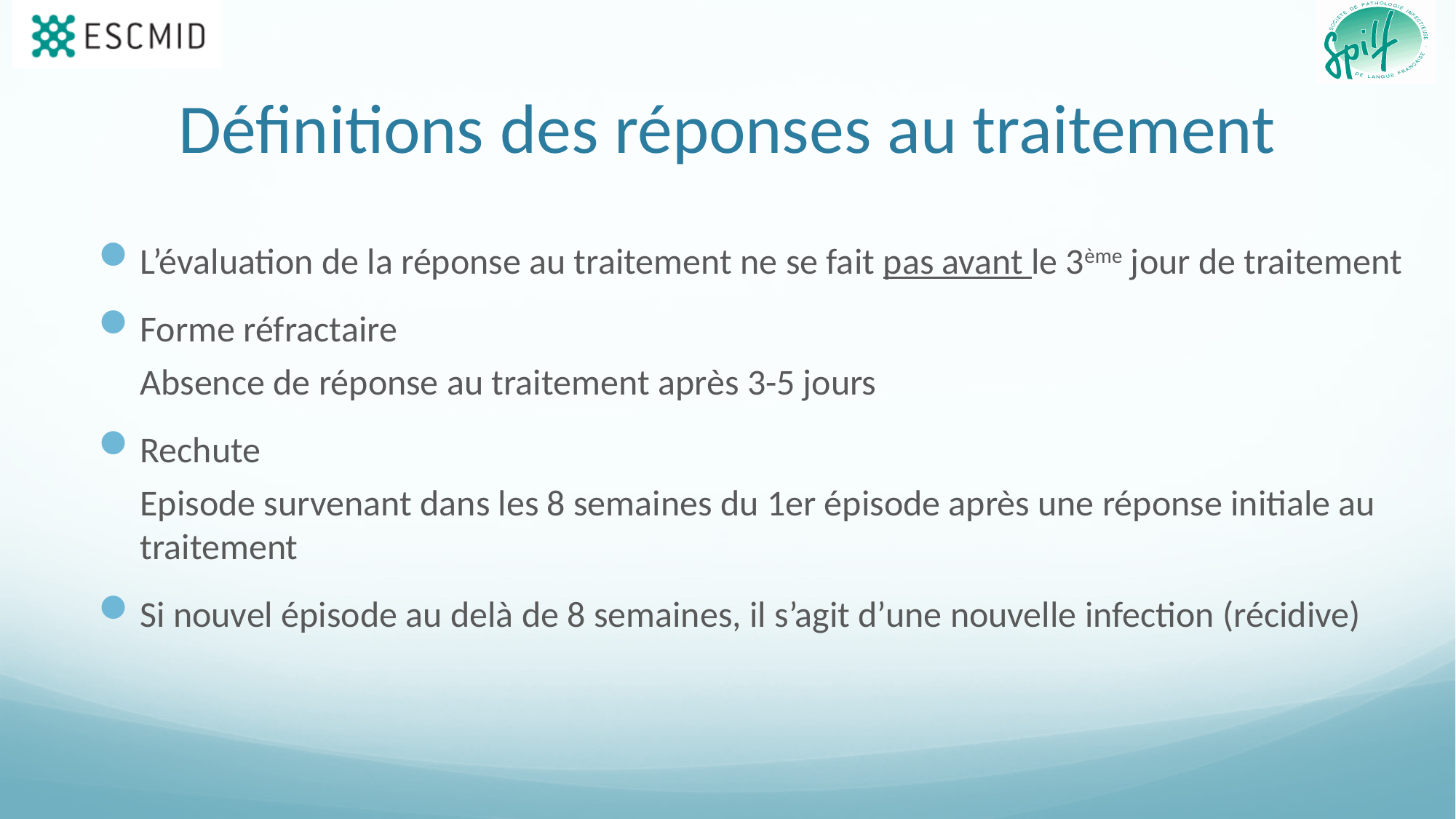

# Définitions des réponses au traitement
L’évaluation de la réponse au traitement ne se fait pas avant le 3ème jour de traitement
Forme réfractaire
Absence de réponse au traitement après 3-5 jours
Rechute
Episode survenant dans les 8 semaines du 1er épisode après une réponse initiale au traitement
Si nouvel épisode au delà de 8 semaines, il s’agit d’une nouvelle infection (récidive)